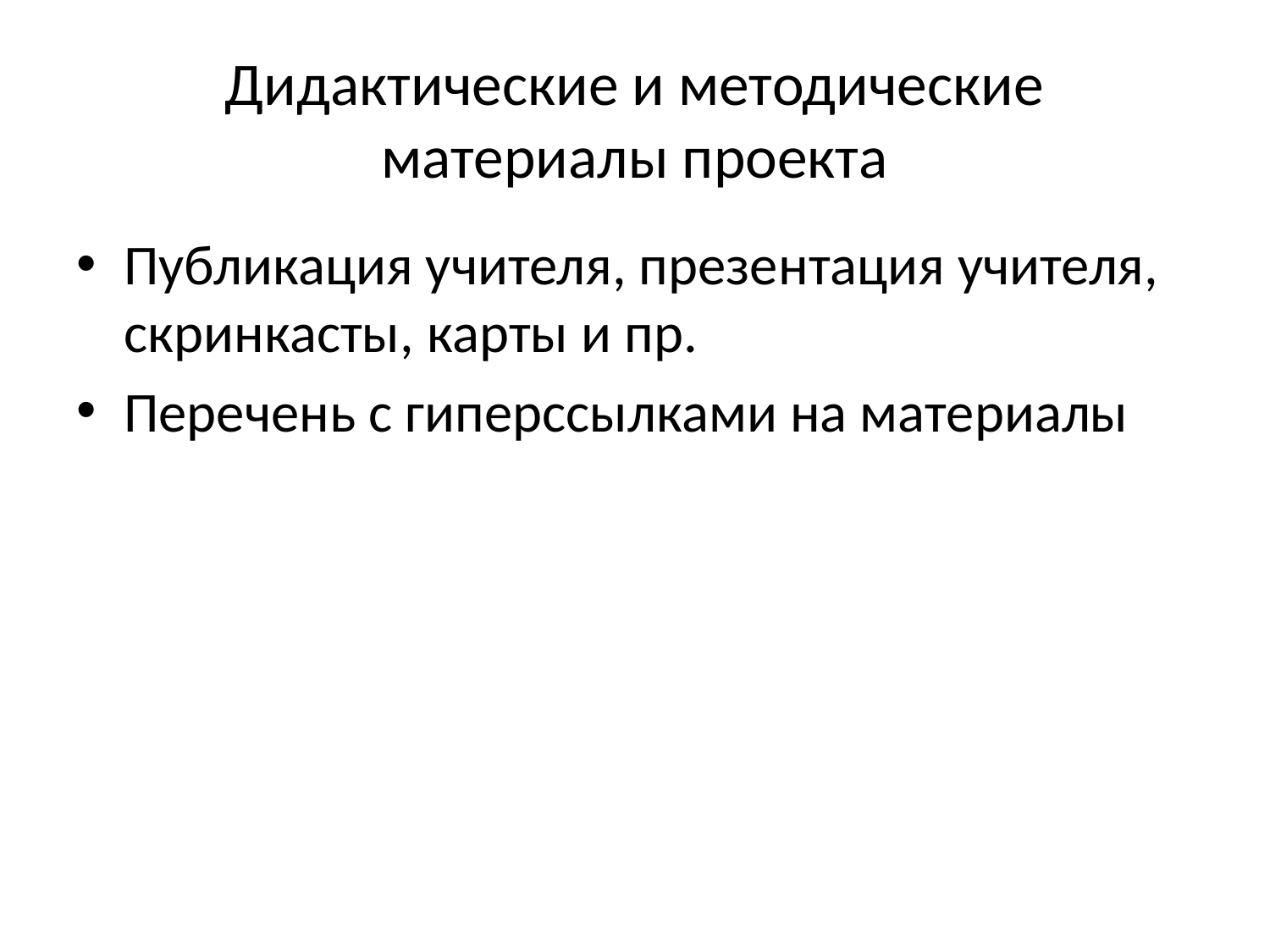

# Дидактические и методические материалы проекта
Публикация учителя, презентация учителя, скринкасты, карты и пр.
Перечень с гиперссылками на материалы